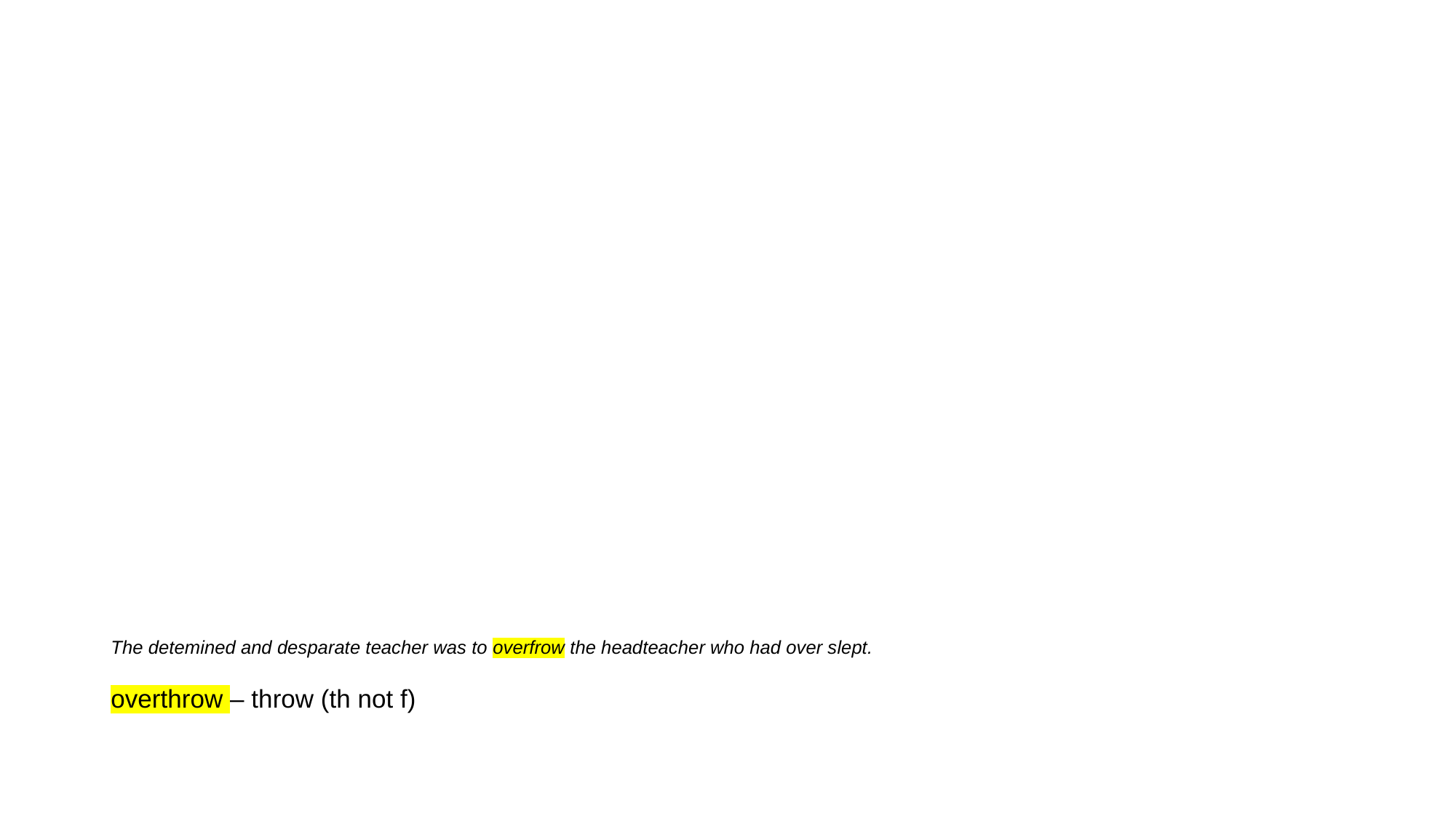

# The detemined and desparate teacher was to overfrow the headteacher who had over slept. overthrow – throw (th not f)